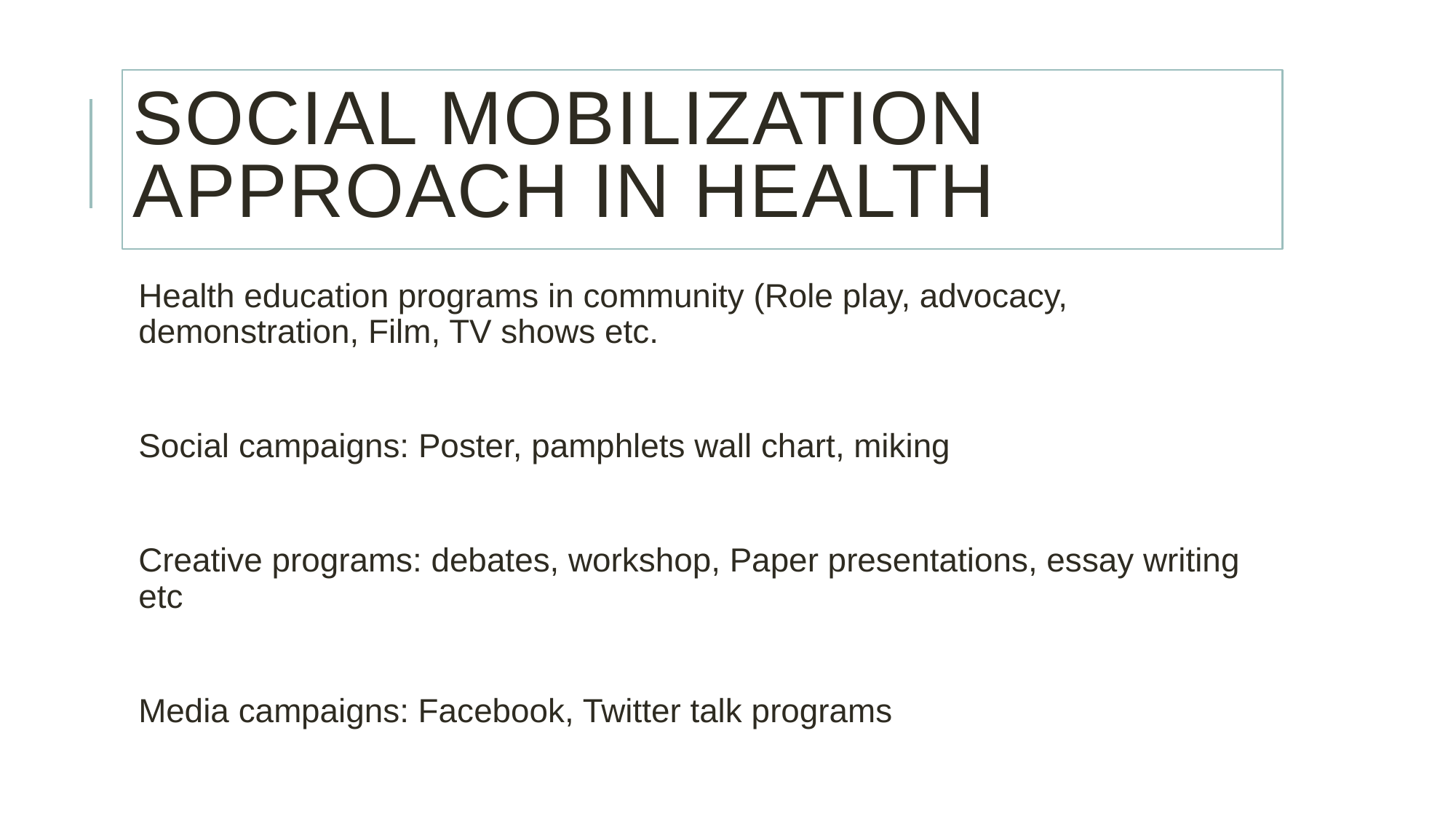

# Social mobilization approach in health
Health education programs in community (Role play, advocacy, demonstration, Film, TV shows etc.

Social campaigns: Poster, pamphlets wall chart, miking

Creative programs: debates, workshop, Paper presentations, essay writing etc

Media campaigns: Facebook, Twitter talk programs